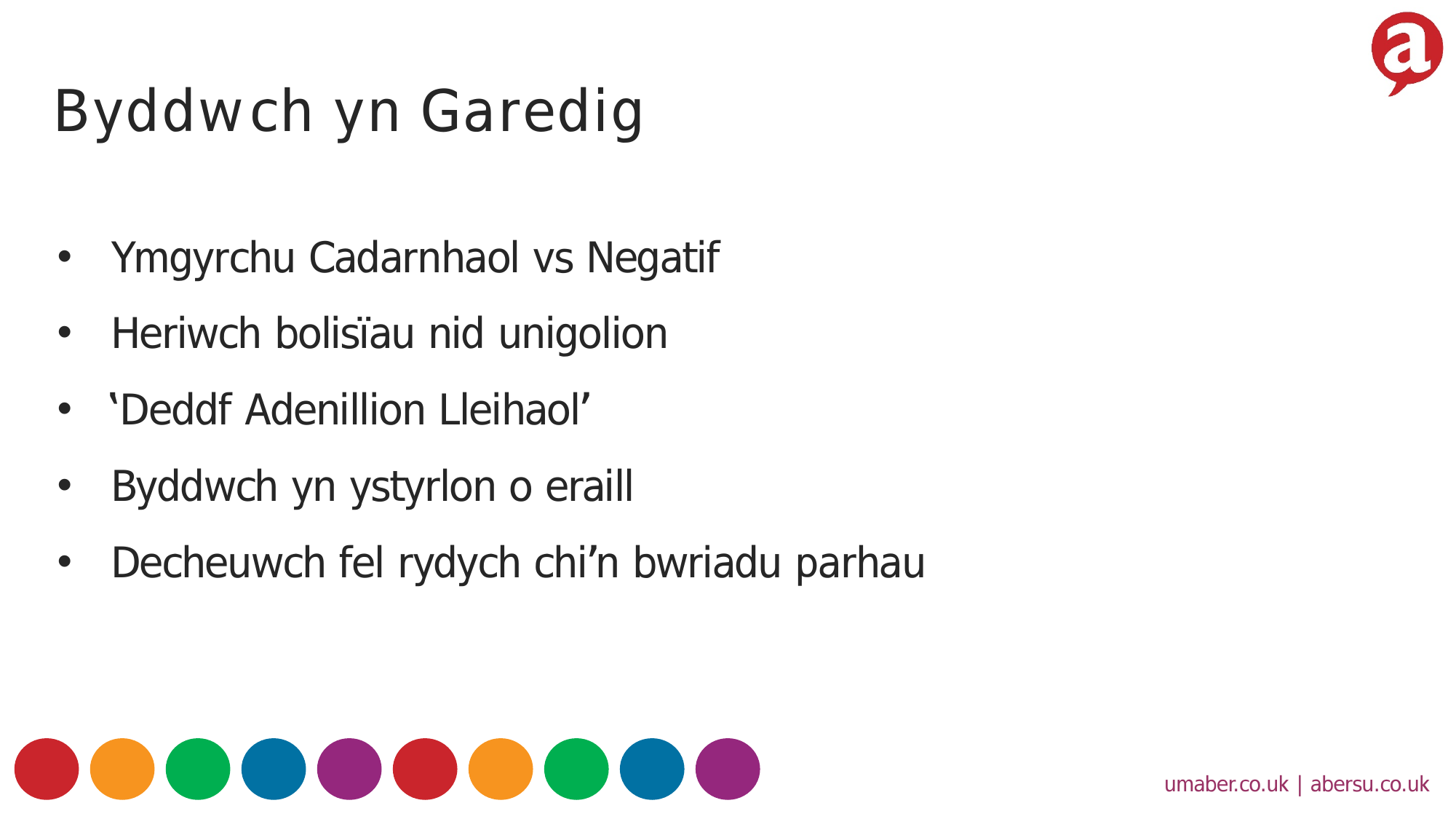

Byddwch yn Garedig

Ymgyrchu Cadarnhaol vs Negatif
Heriwch bolisïau nid unigolion
‘Deddf Adenillion Lleihaol’
Byddwch yn ystyrlon o eraill
Decheuwch fel rydych chi’n bwriadu parhau